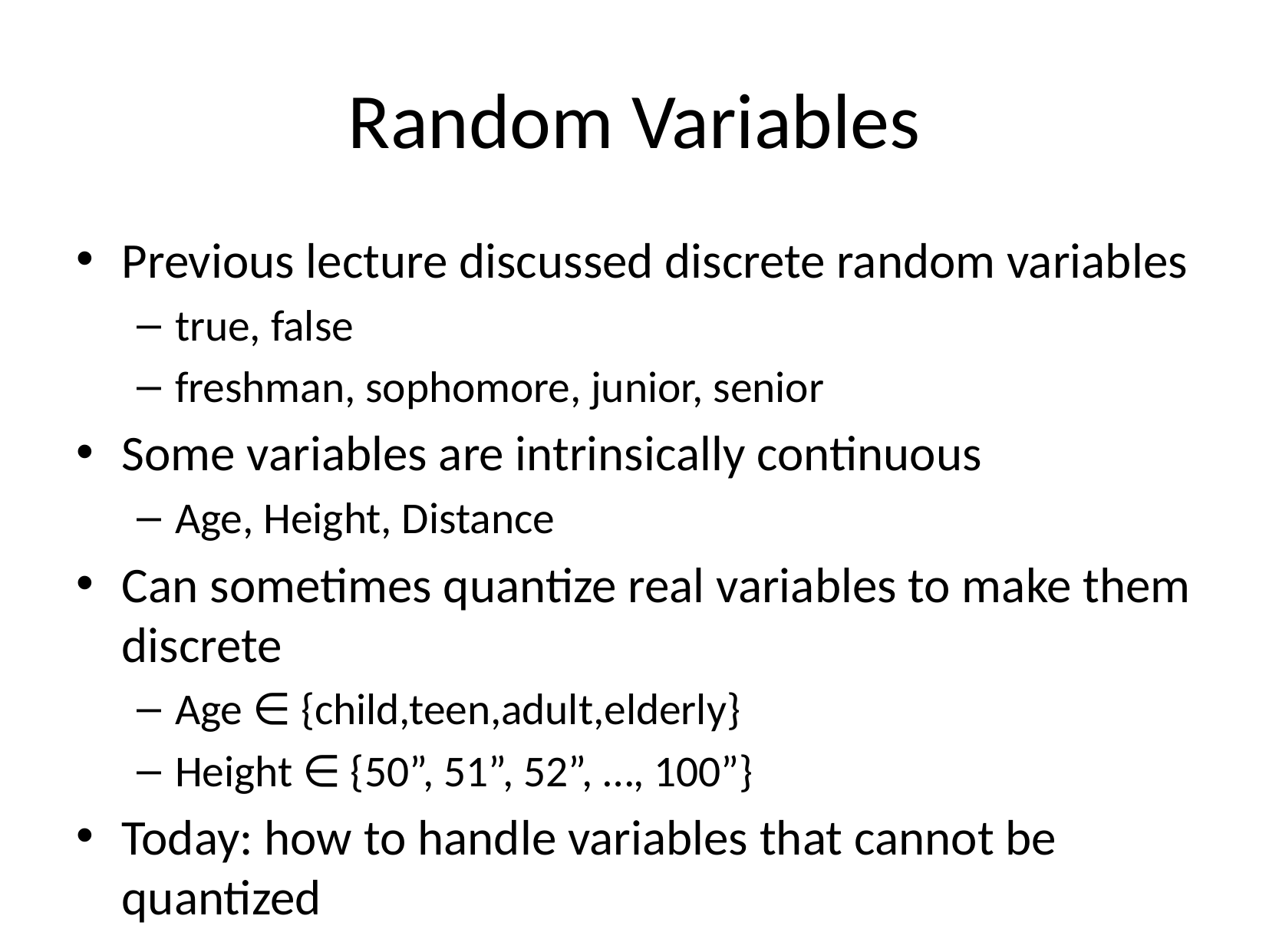

# Random Variables
Previous lecture discussed discrete random variables
true, false
freshman, sophomore, junior, senior
Some variables are intrinsically continuous
Age, Height, Distance
Can sometimes quantize real variables to make them discrete
Age ∈ {child,teen,adult,elderly}
Height ∈ {50”, 51”, 52”, …, 100”}
Today: how to handle variables that cannot be quantized